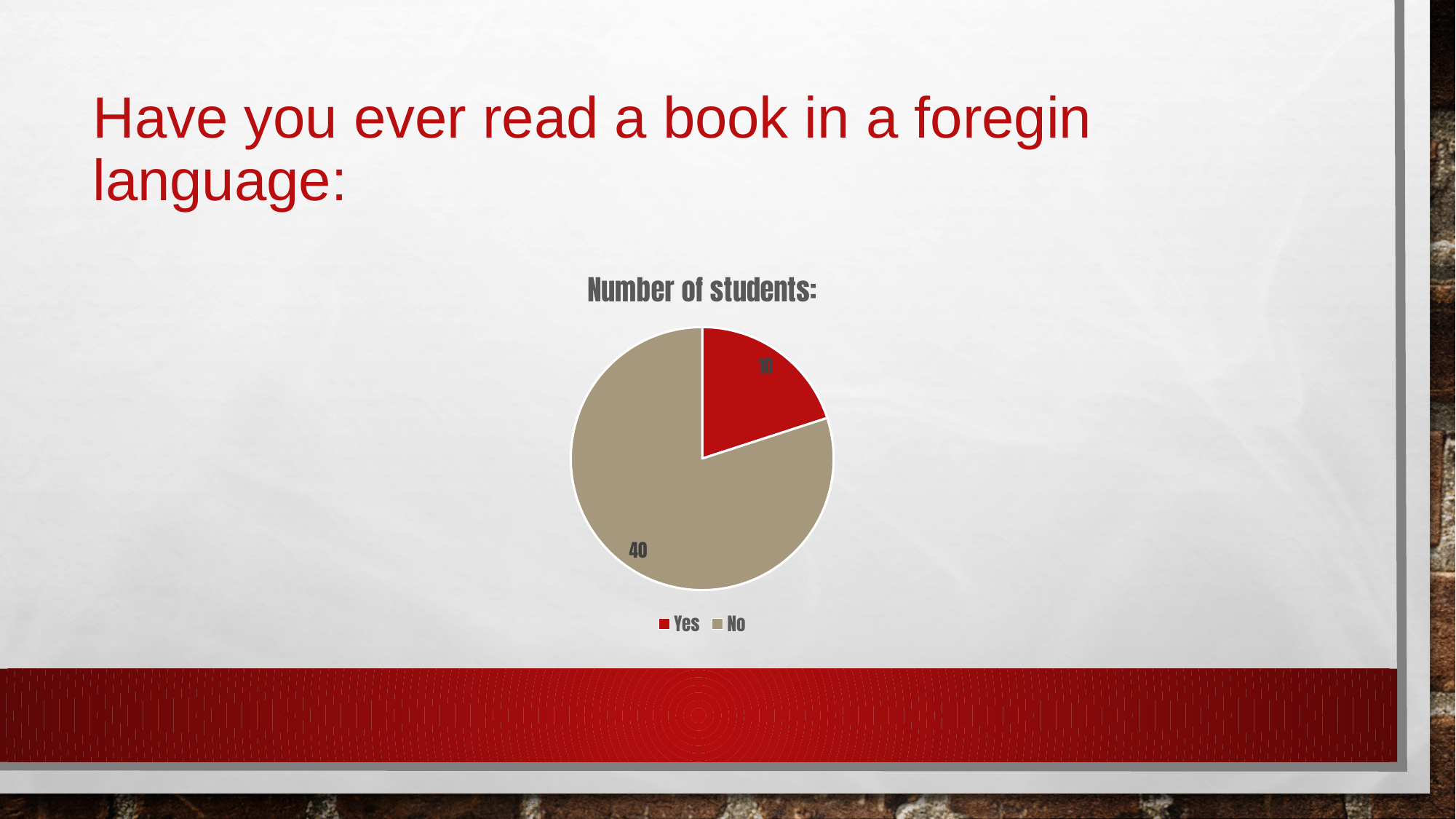

# Have you ever read a book in a foregin language:

### Chart:

| Category | Number of students: |
|---|---|
| Yes | 10.0 |
| No | 40.0 |